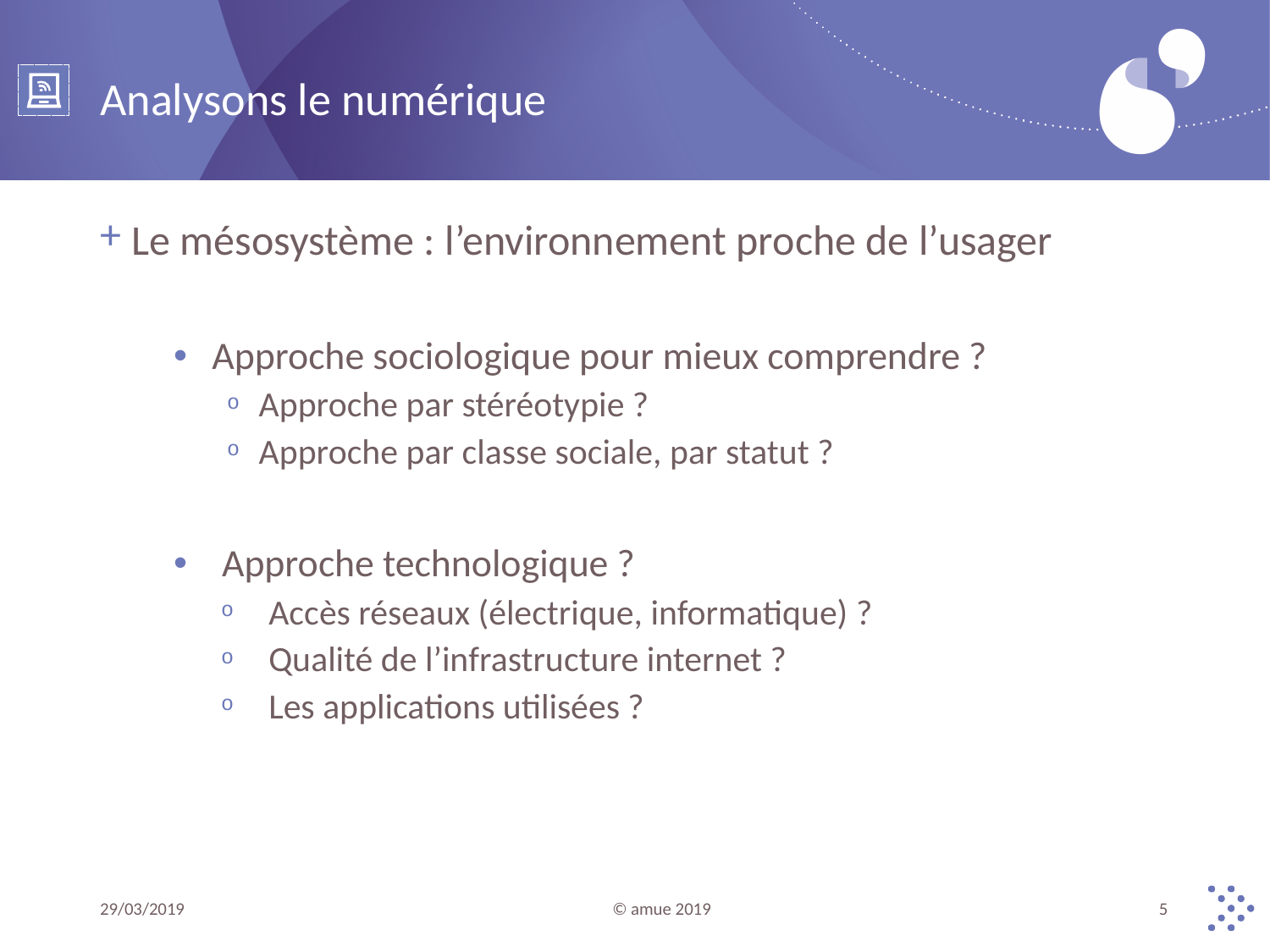

# Analysons le numérique
Le mésosystème : l’environnement proche de l’usager

Approche sociologique pour mieux comprendre ?
Approche par stéréotypie ?
Approche par classe sociale, par statut ?

Approche technologique ?
Accès réseaux (électrique, informatique) ?
Qualité de l’infrastructure internet ?
Les applications utilisées ?

29/03/2019
© amue 2019
5